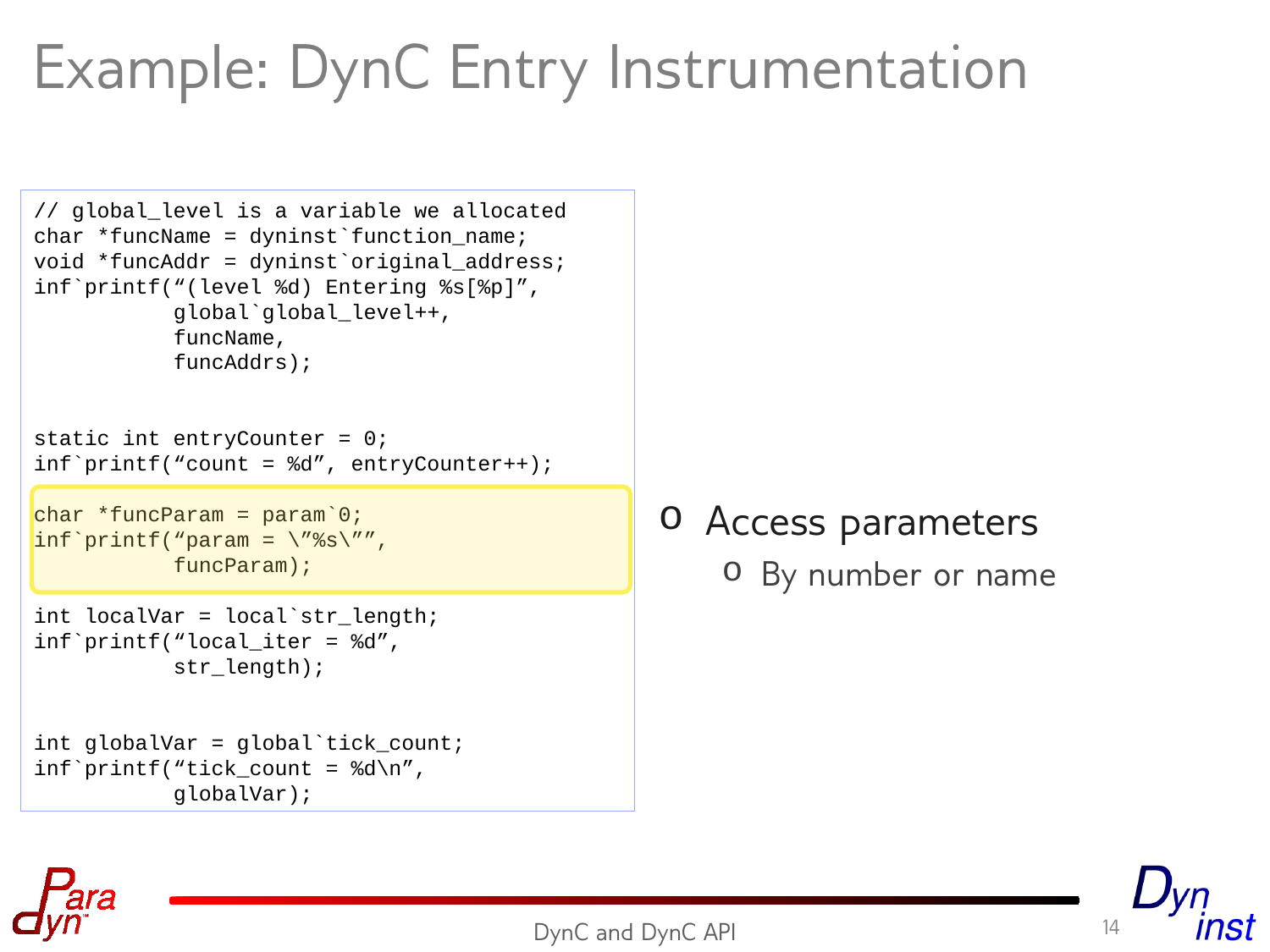

# Example: DynC Entry Instrumentation
// global_level is a variable we allocated
char *funcName = dyninst`function_name;
void *funcAddr = dyninst`original_address;
inf`printf(“(level %d) Entering %s[%p]”,
           global`global_level++,
           funcName,
           funcAddrs);

static int entryCounter = 0;
inf`printf(“count = %d”, entryCounter++);

char *funcParam = param`0;
inf`printf(“param = \”%s\””,
           funcParam);

int localVar = local`str_length;
inf`printf(“local_iter = %d”,
           str_length);

int globalVar = global`tick_count;
inf`printf(“tick_count = %d\n”,
           globalVar);

Access parameters
By number or name
14
DynC and DynC API